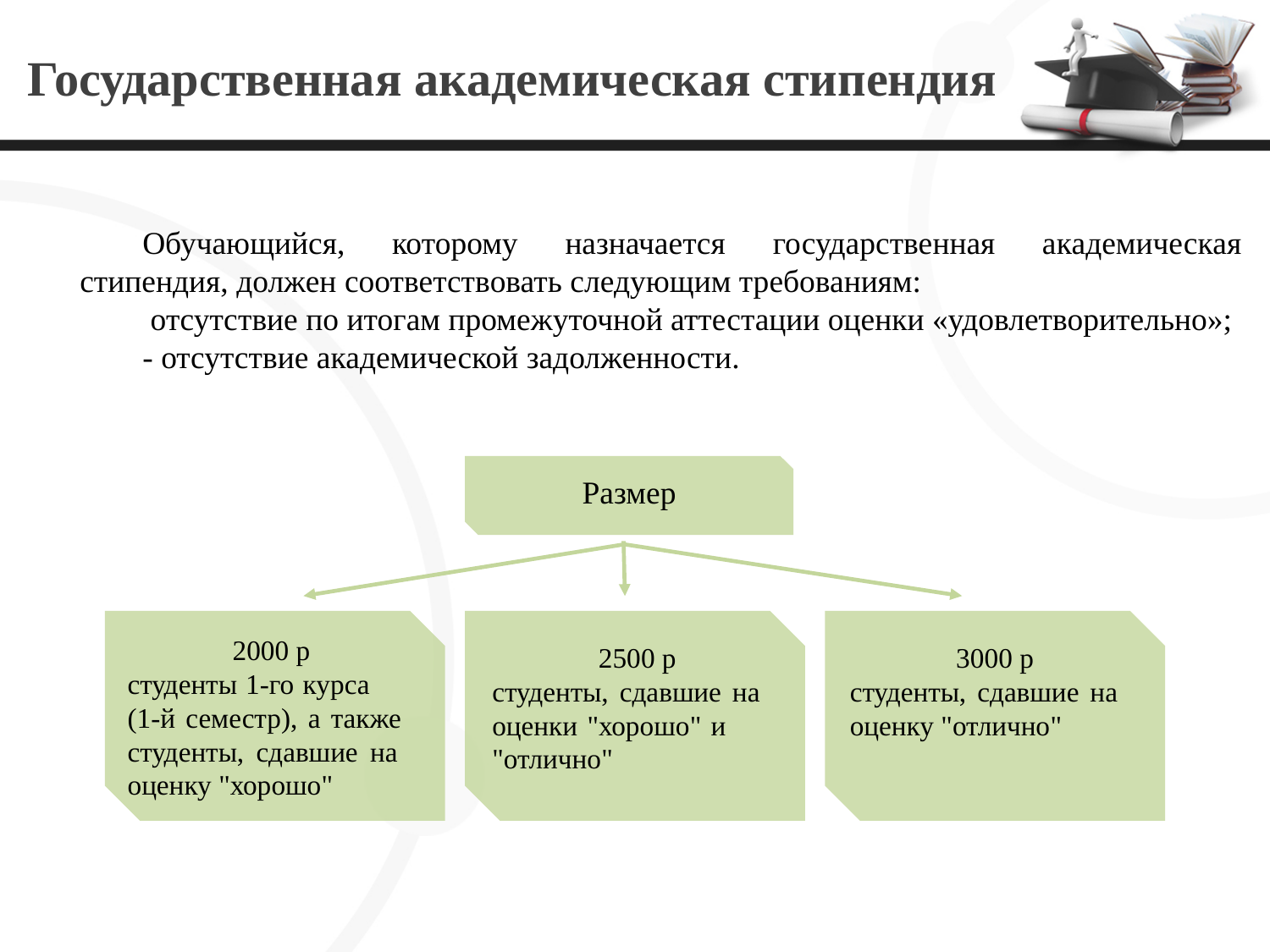

# Государственная академическая стипендия
Обучающийся, которому назначается государственная академическая стипендия, должен соответствовать следующим требованиям:
 отсутствие по итогам промежуточной аттестации оценки «удовлетворительно»;
- отсутствие академической задолженности.

Размер

2000 р
студенты 1-го курса       (1-й семестр), а также   студенты, сдавшие на   оценку "хорошо"
2500 р
студенты, сдавшие на   оценки "хорошо" и       "отлично"
3000 р
студенты, сдавшие на   оценку "отлично"